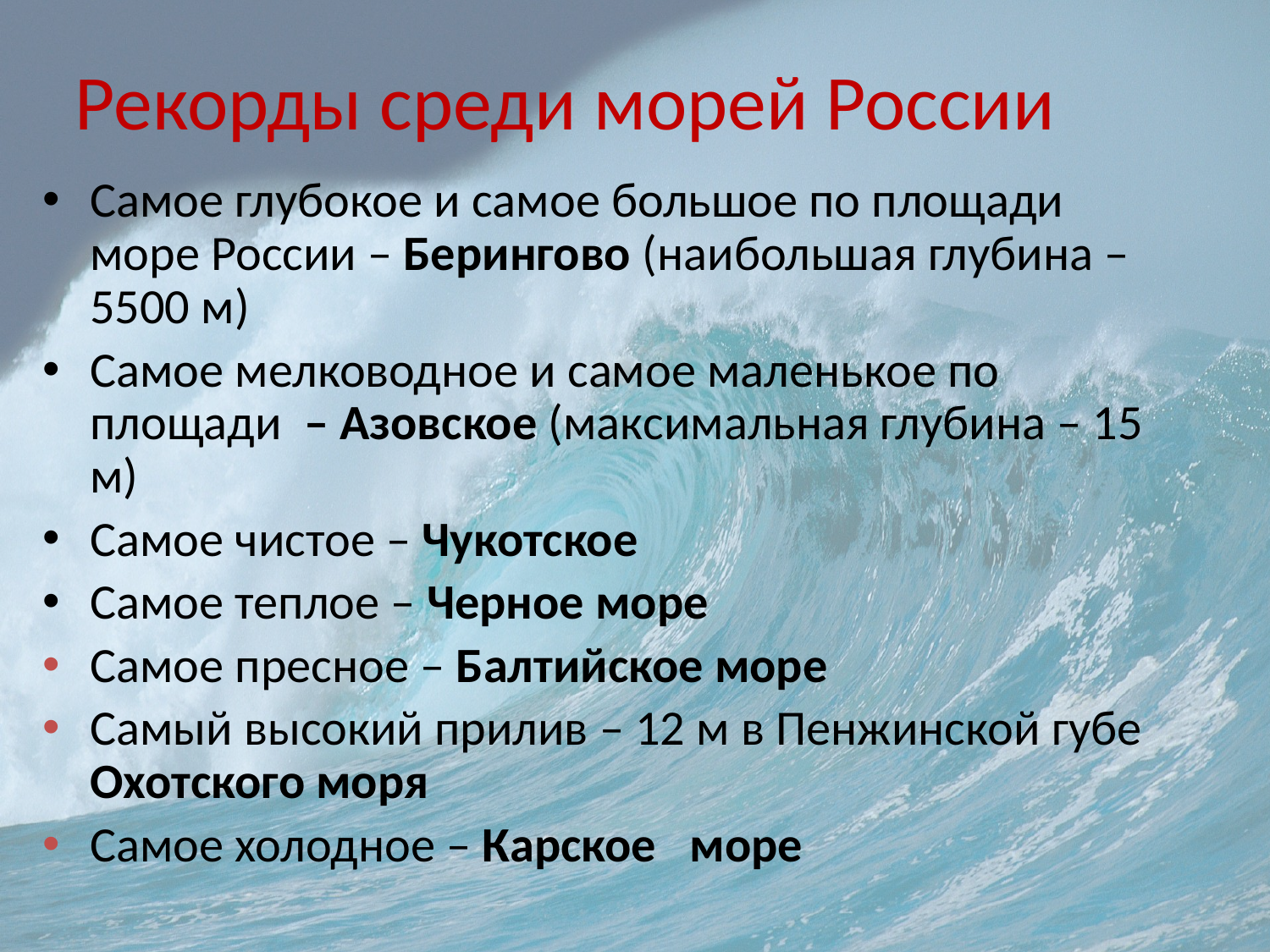

# Рекорды среди морей России
Самое глубокое и самое большое по площади море России – Берингово (наибольшая глубина – 5500 м)
Самое мелководное и самое маленькое по площади  – Азовское (максимальная глубина – 15 м)
Самое чистое – Чукотское
Самое теплое – Черное море
Самое пресное – Балтийское море
Самый высокий прилив – 12 м в Пенжинской губе Охотского моря
Самое холодное – Карское   море